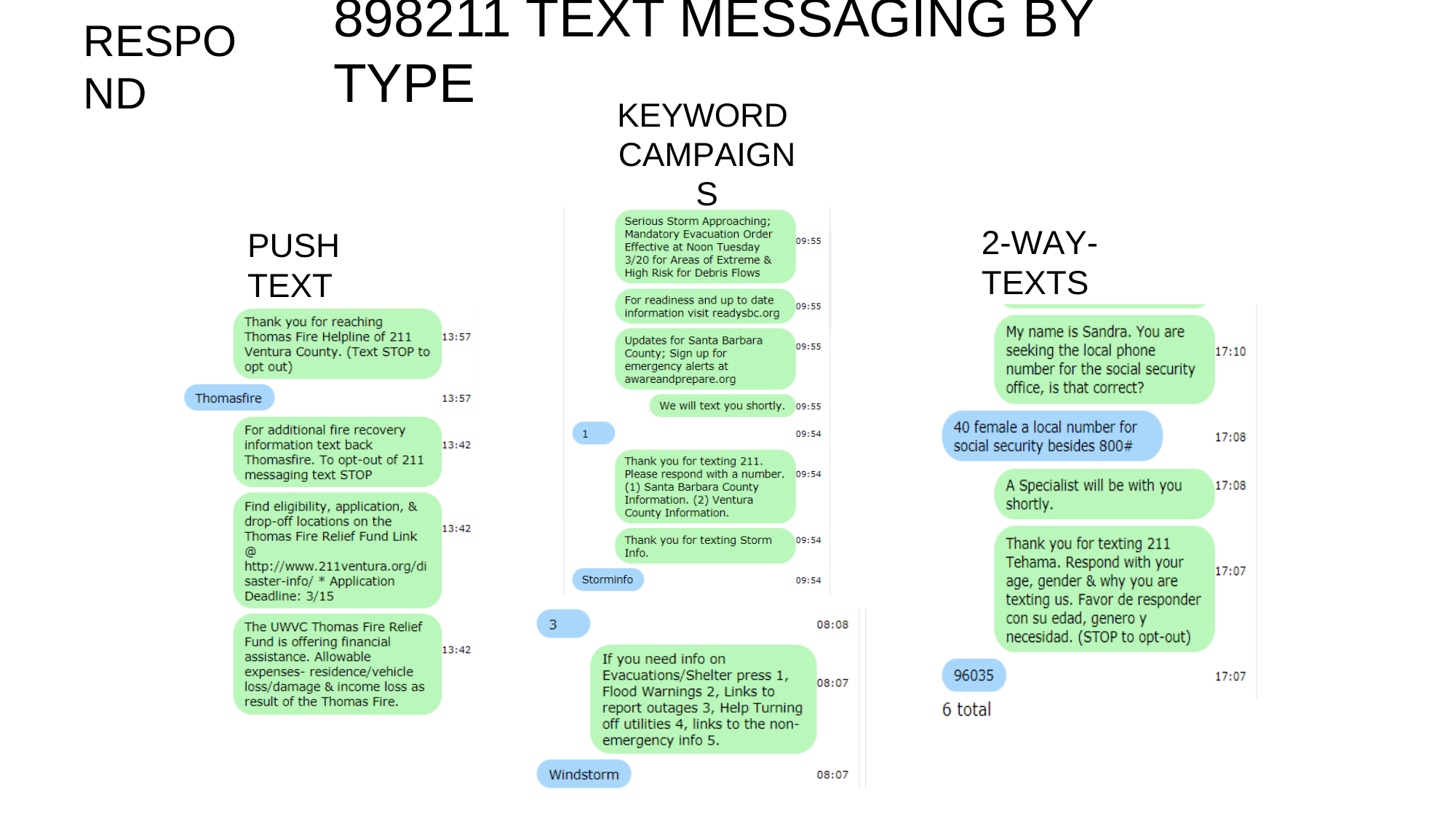

# 898211 TEXT MESSAGING BY TYPE
RESPOND
KEYWORD  CAMPAIGNS

2-WAY-TEXTS
PUSH TEXT